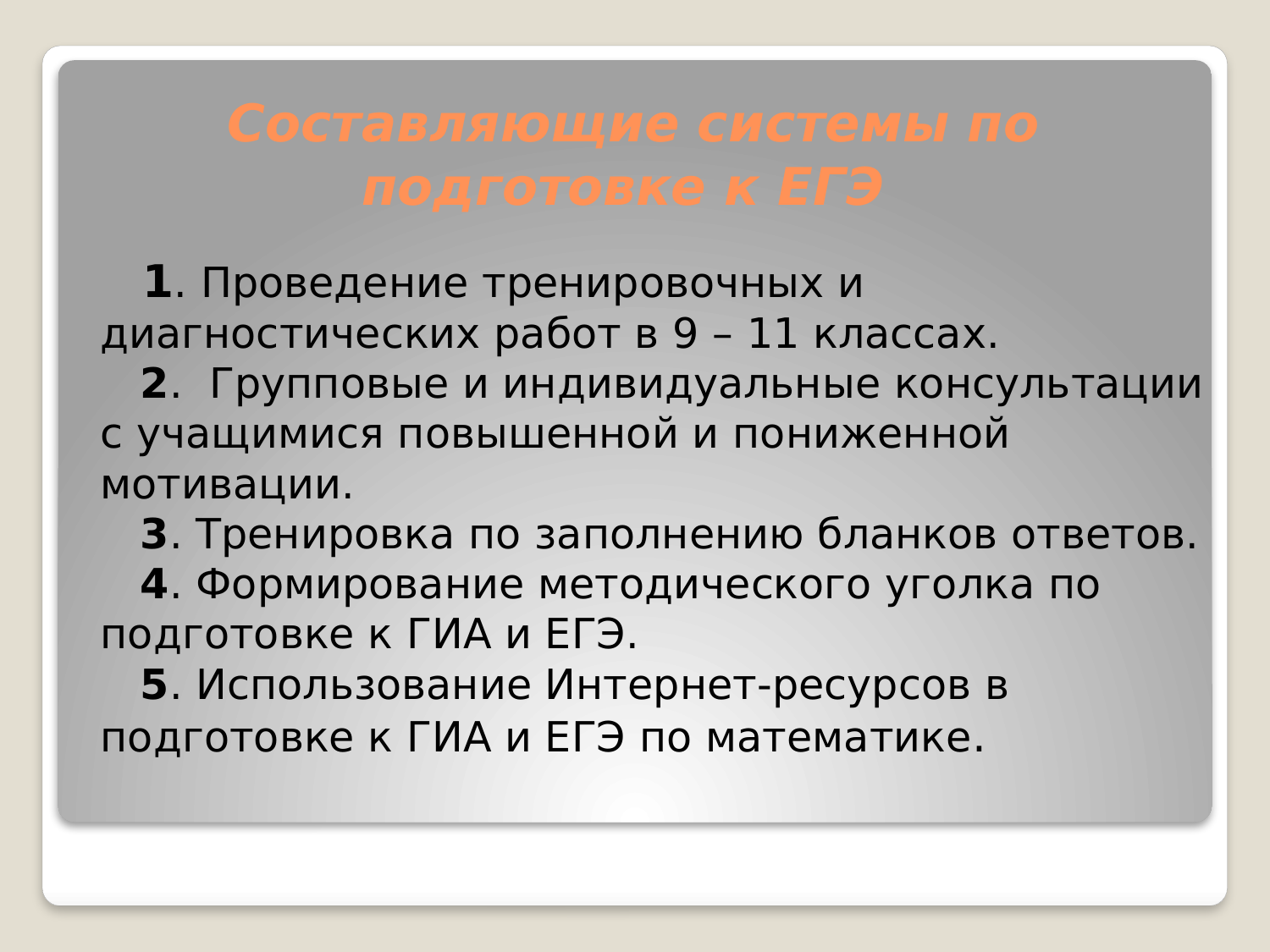

# Составляющие системы по подготовке к ЕГЭ
    
   1. Проведение тренировочных и диагностических работ в 9 – 11 классах. 
   2.  Групповые и индивидуальные консультации с учащимися повышенной и пониженной мотивации.
   3. Тренировка по заполнению бланков ответов.
   4. Формирование методического уголка по подготовке к ГИА и ЕГЭ. 
   5. Использование Интернет-ресурсов в подготовке к ГИА и ЕГЭ по математике.